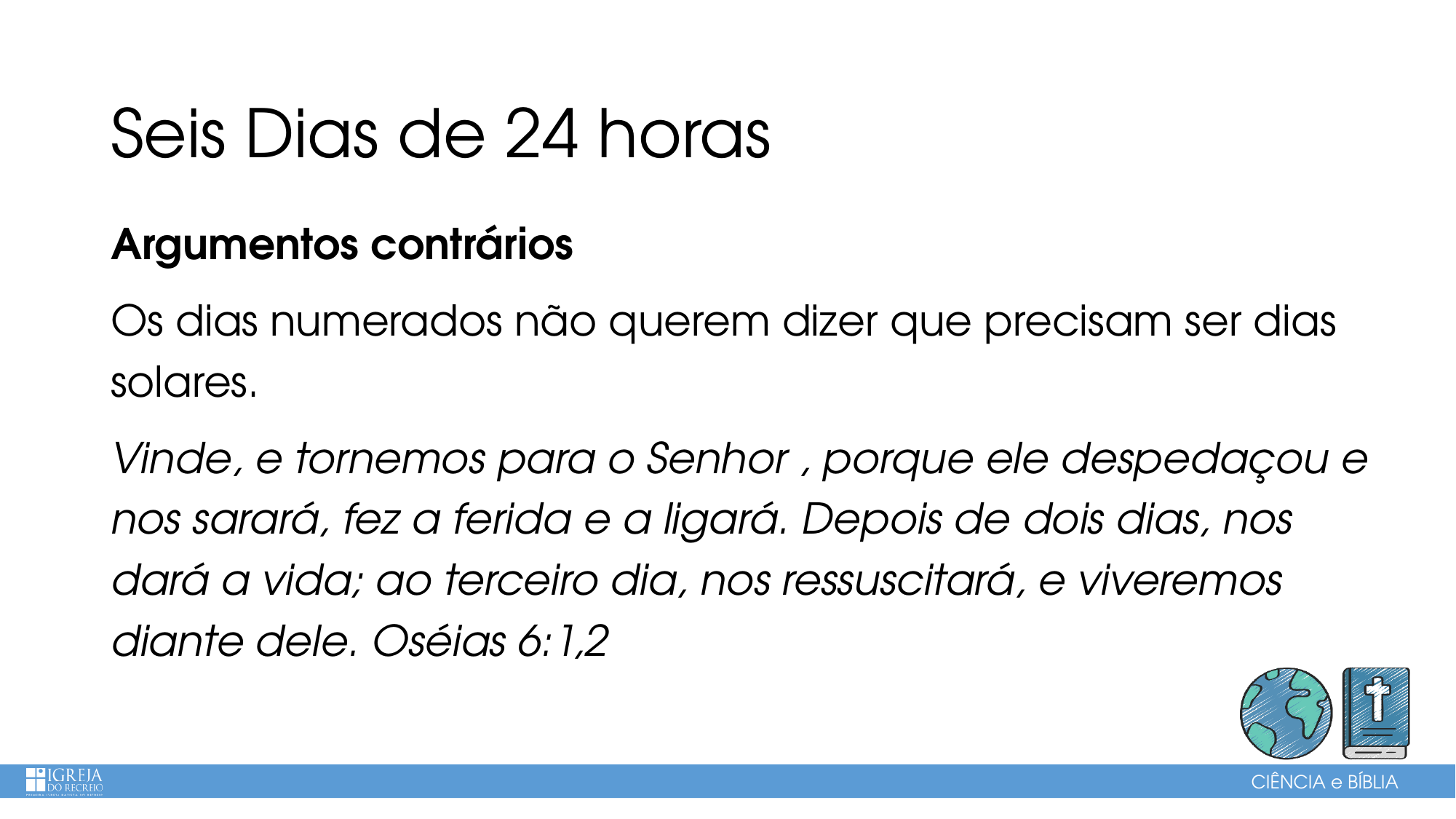

Seis Dias de 24 horas
Argumentos contrários
Os dias numerados não querem dizer que precisam ser dias solares.
Vinde, e tornemos para o Senhor , porque ele despedaçou e nos sarará, fez a ferida e a ligará. Depois de dois dias, nos dará a vida; ao terceiro dia, nos ressuscitará, e viveremos diante dele. Oséias 6:1,2